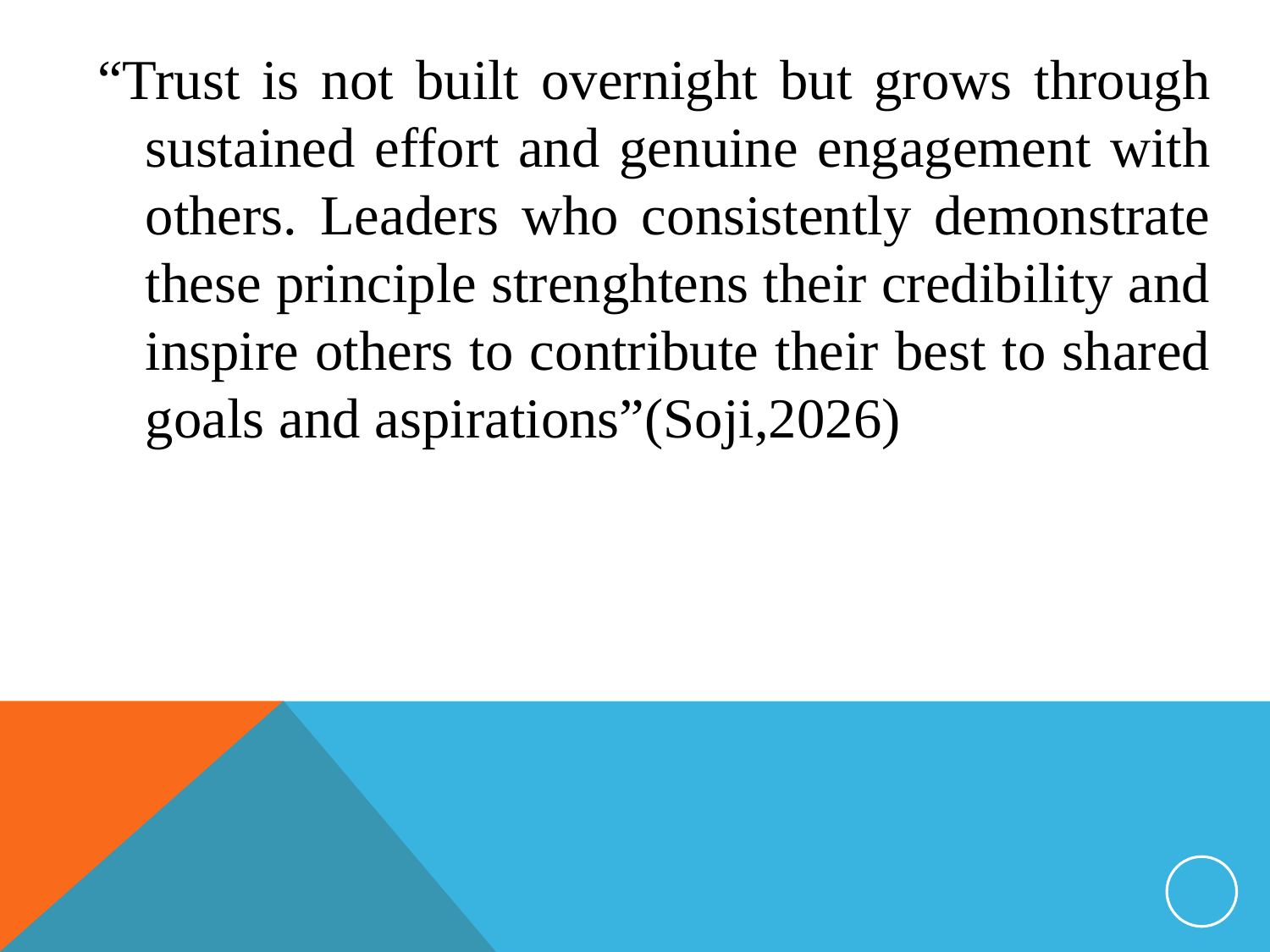

“Trust is not built overnight but grows through sustained effort and genuine engagement with others. Leaders who consistently demonstrate these principle strenghtens their credibility and inspire others to contribute their best to shared goals and aspirations”(Soji,2026)

31